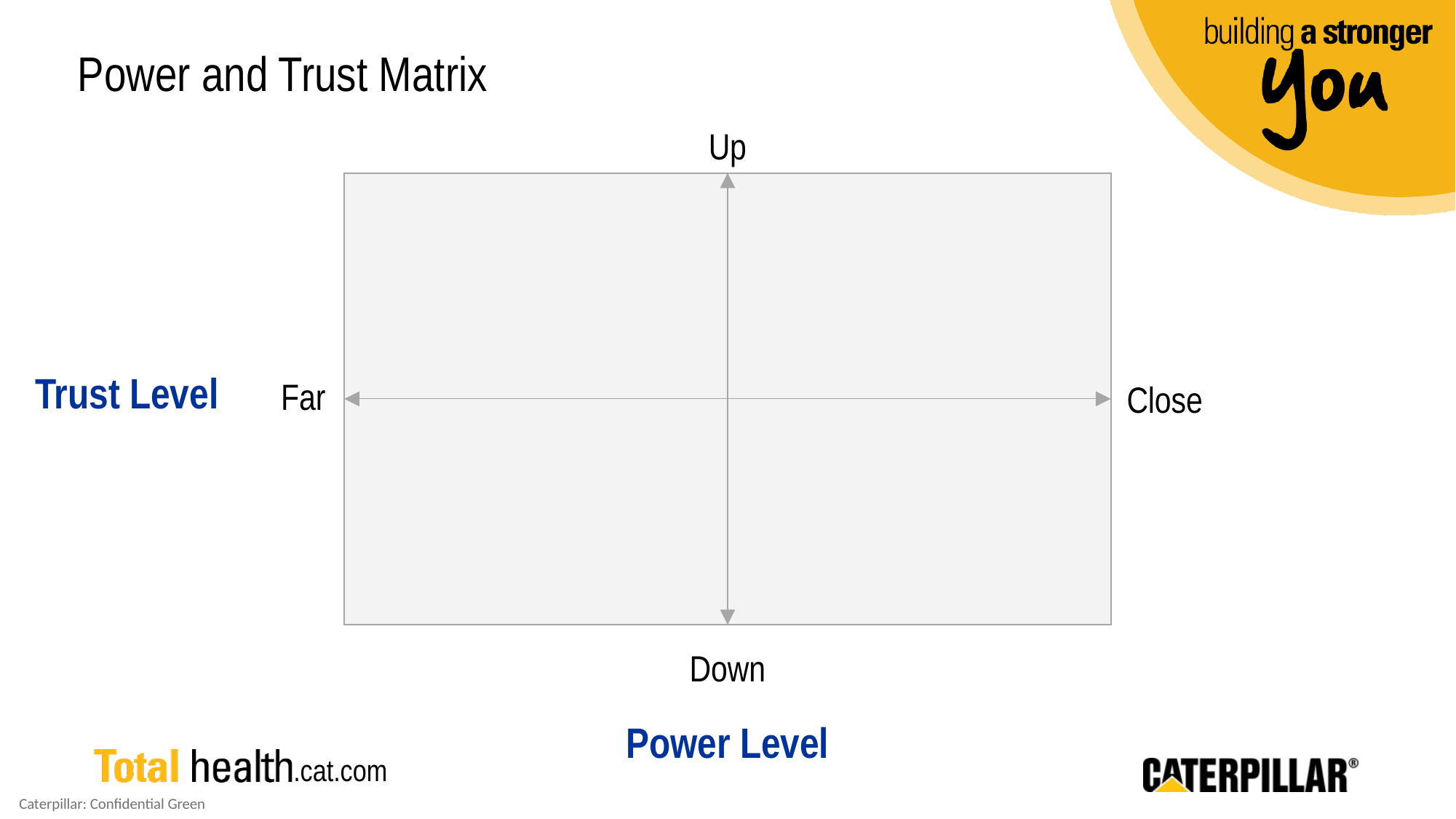

Power and Trust Matrix
Up

Trust Level
Far
Close
Down
Power Level